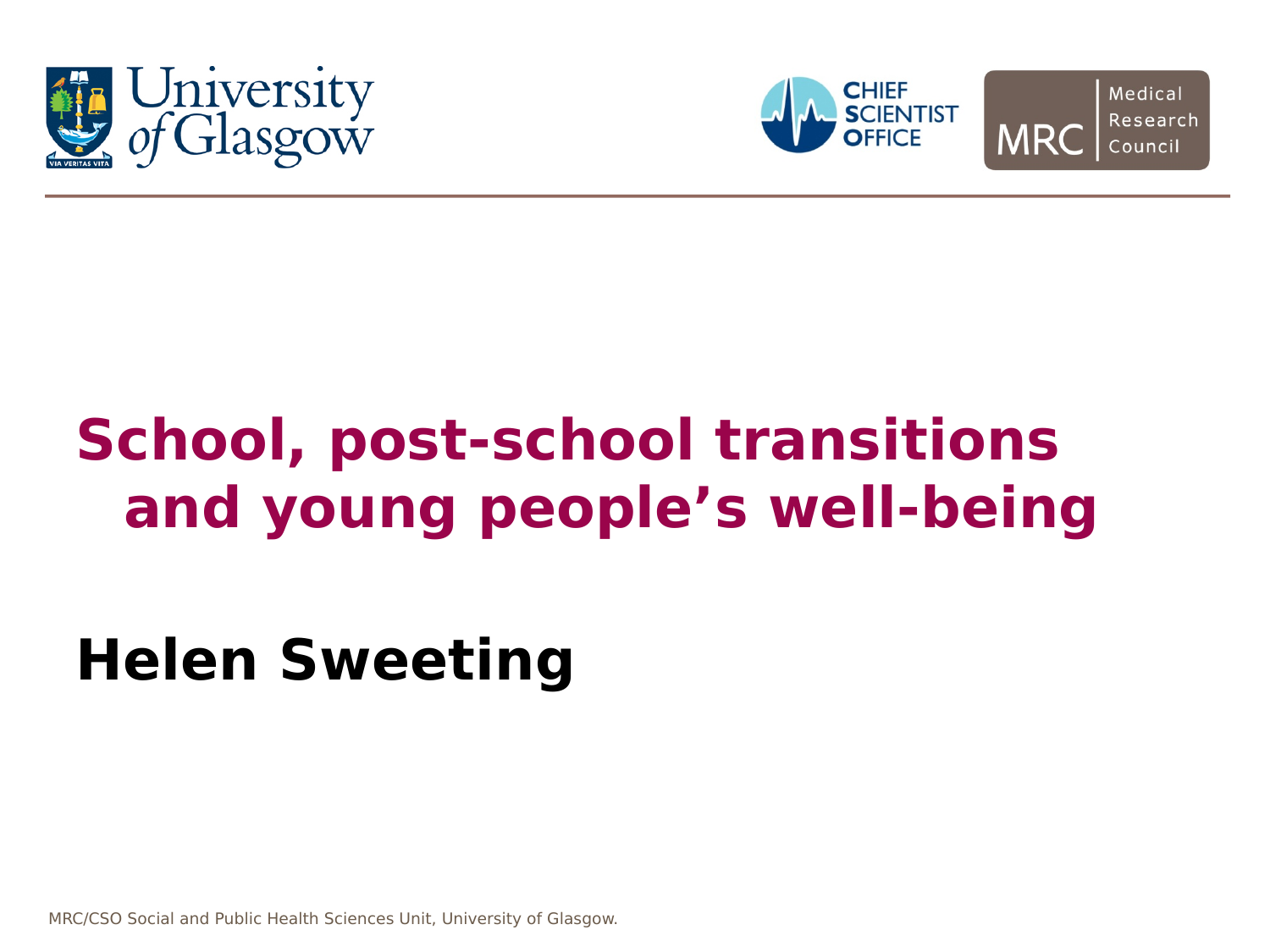

#

School, post-school transitions and young people’s well-being

Helen Sweeting